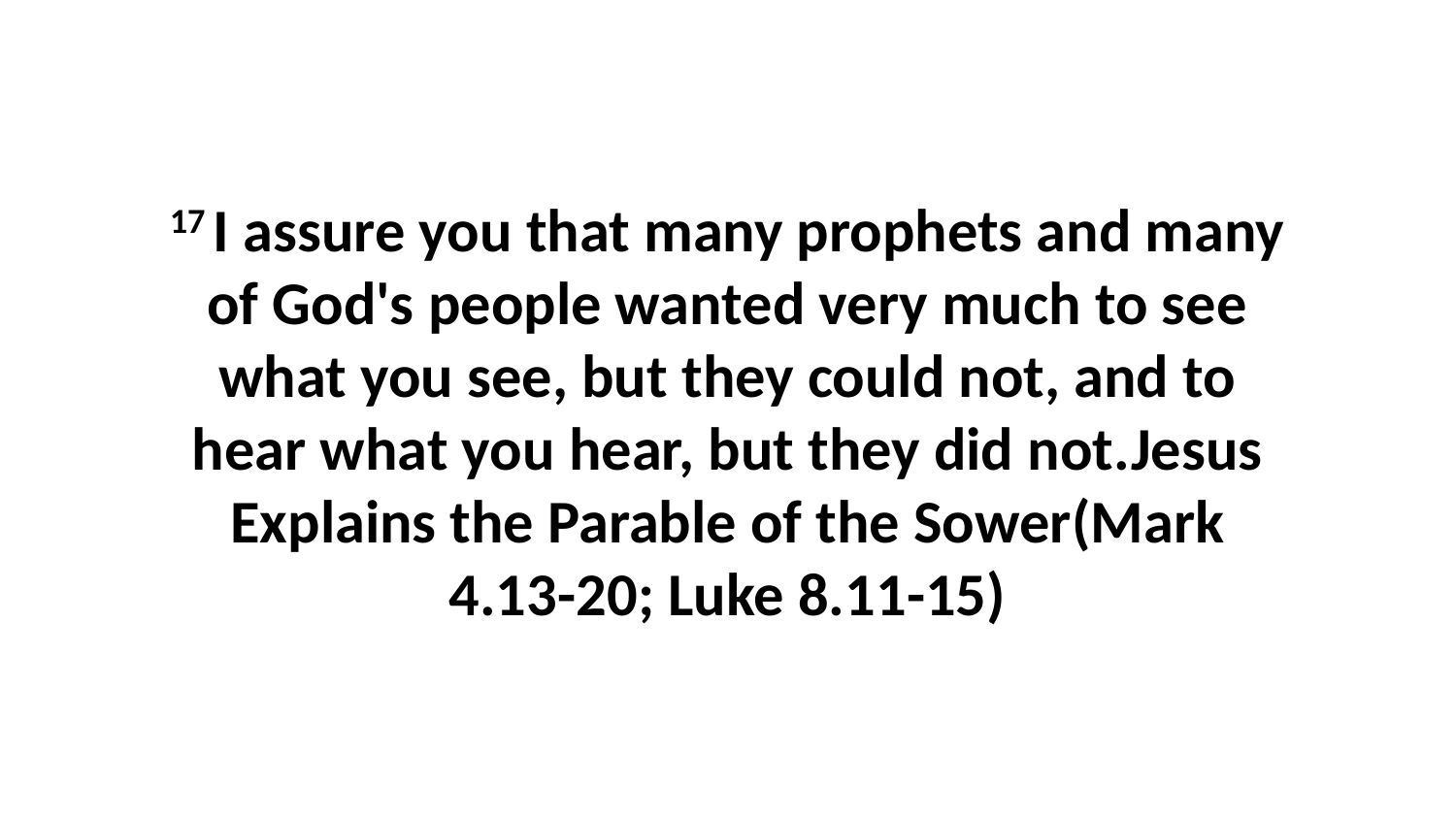

17 I assure you that many prophets and many of God's people wanted very much to see what you see, but they could not, and to hear what you hear, but they did not.Jesus Explains the Parable of the Sower(Mark 4.13-20; Luke 8.11-15)